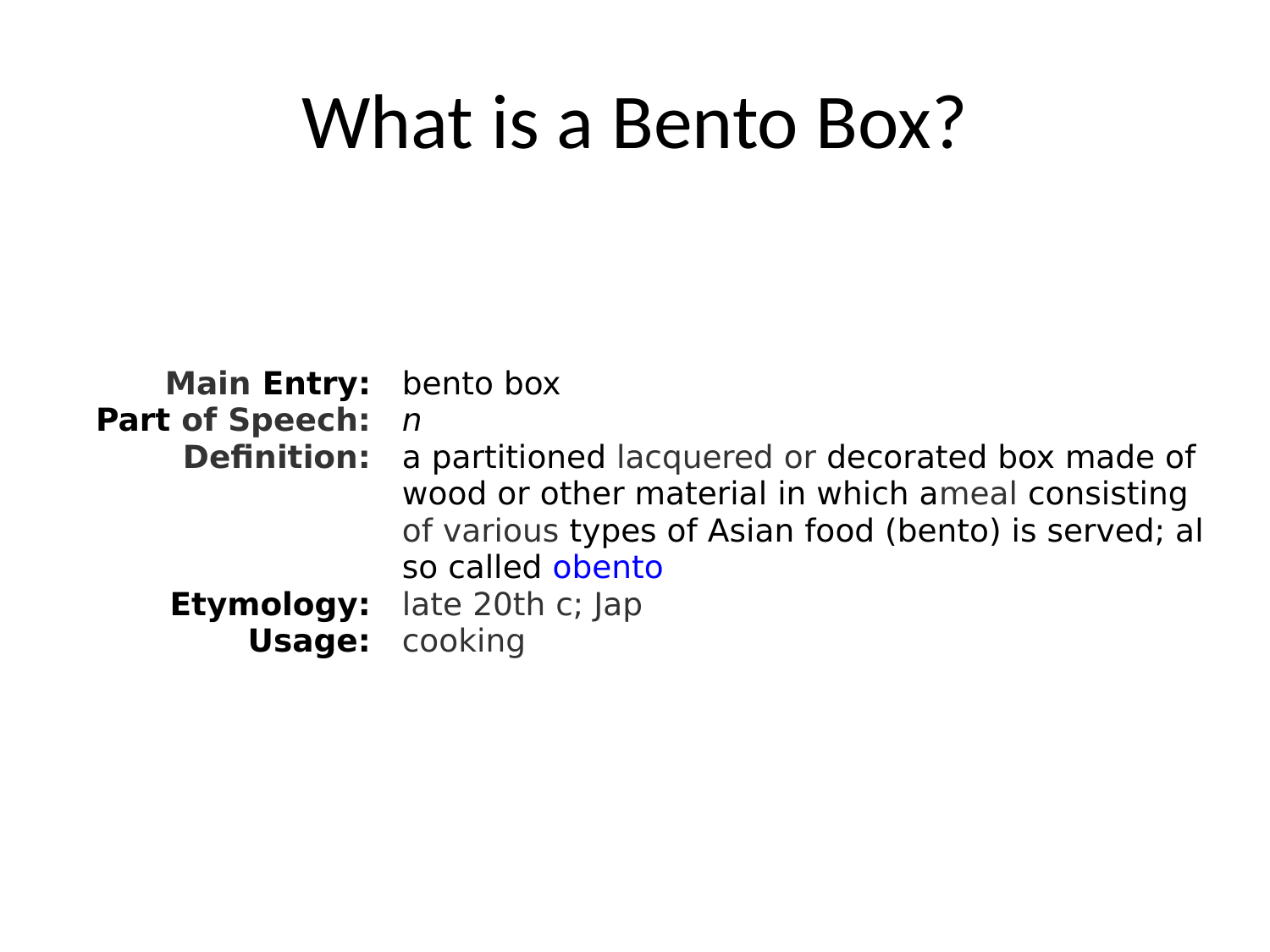

# What is a Bento Box?
| Main Entry: | bento box |
| --- | --- |
| Part of Speech: | n |
| Definition: | a partitioned lacquered or decorated box made of wood or other material in which ameal consisting of various types of Asian food (bento) is served; also called obento |
| Etymology: | late 20th c; Jap |
| Usage: | cooking |